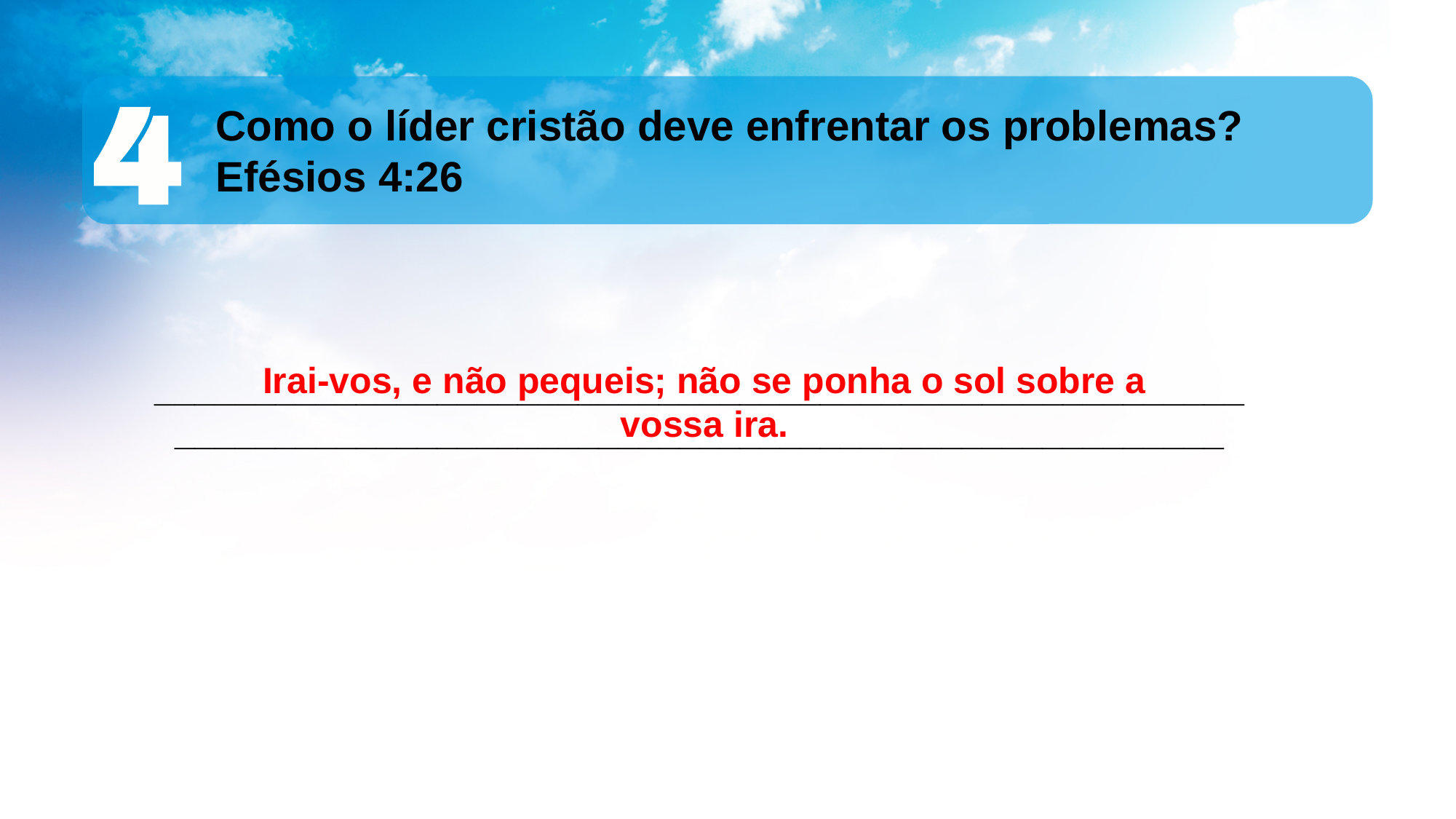

4

Como o líder cristão deve enfrentar os problemas? Efésios 4:26
Irai-vos, e não pequeis; não se ponha o sol sobre a vossa ira.
__________________________________________________________________________________________________________